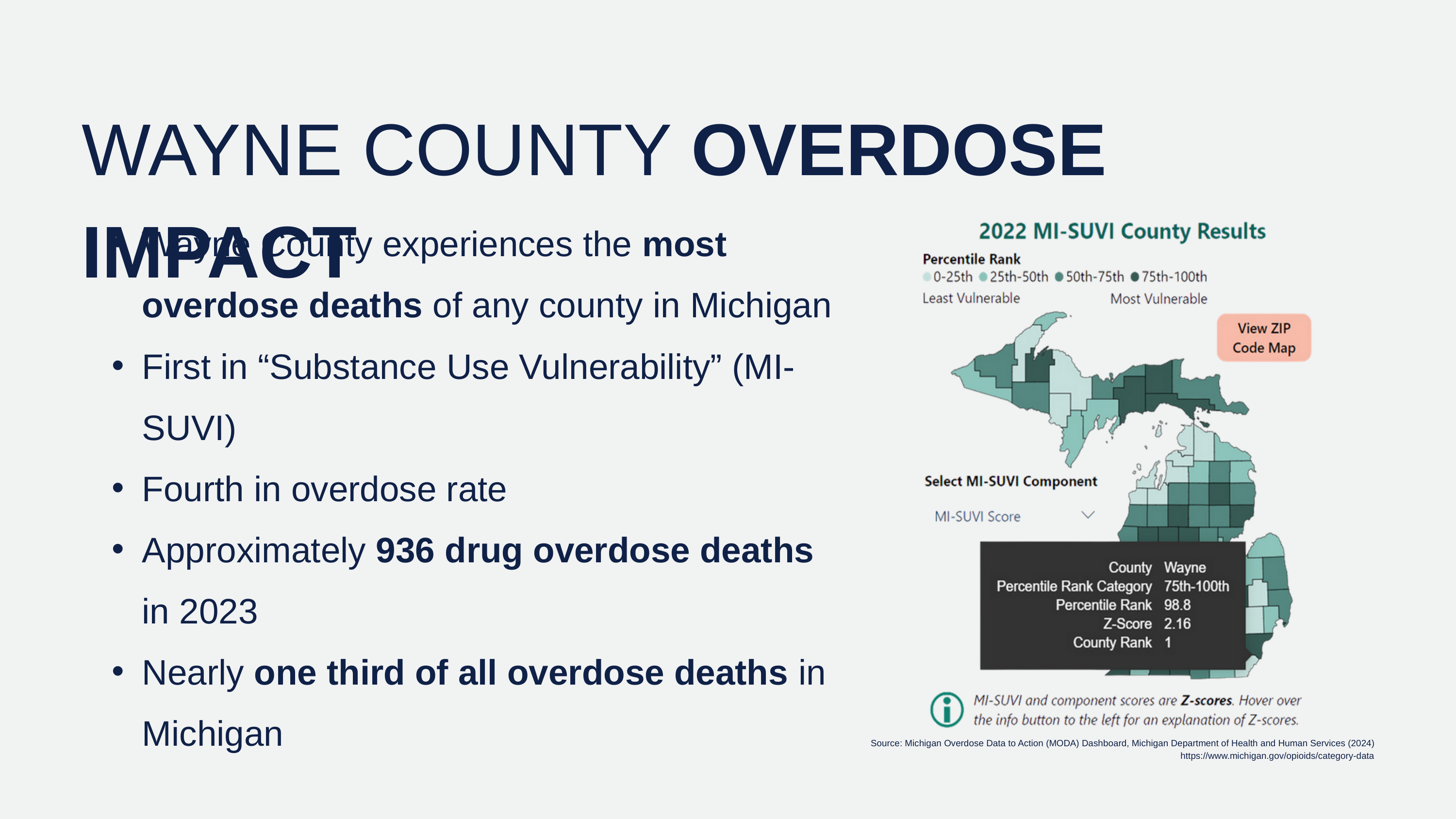

WAYNE COUNTY OVERDOSE IMPACT
Wayne County experiences the most overdose deaths of any county in Michigan
First in “Substance Use Vulnerability” (MI-SUVI)
Fourth in overdose rate
Approximately 936 drug overdose deaths in 2023
Nearly one third of all overdose deaths in Michigan

Source: Michigan Overdose Data to Action (MODA) Dashboard, Michigan Department of Health and Human Services (2024)
https://www.michigan.gov/opioids/category-data